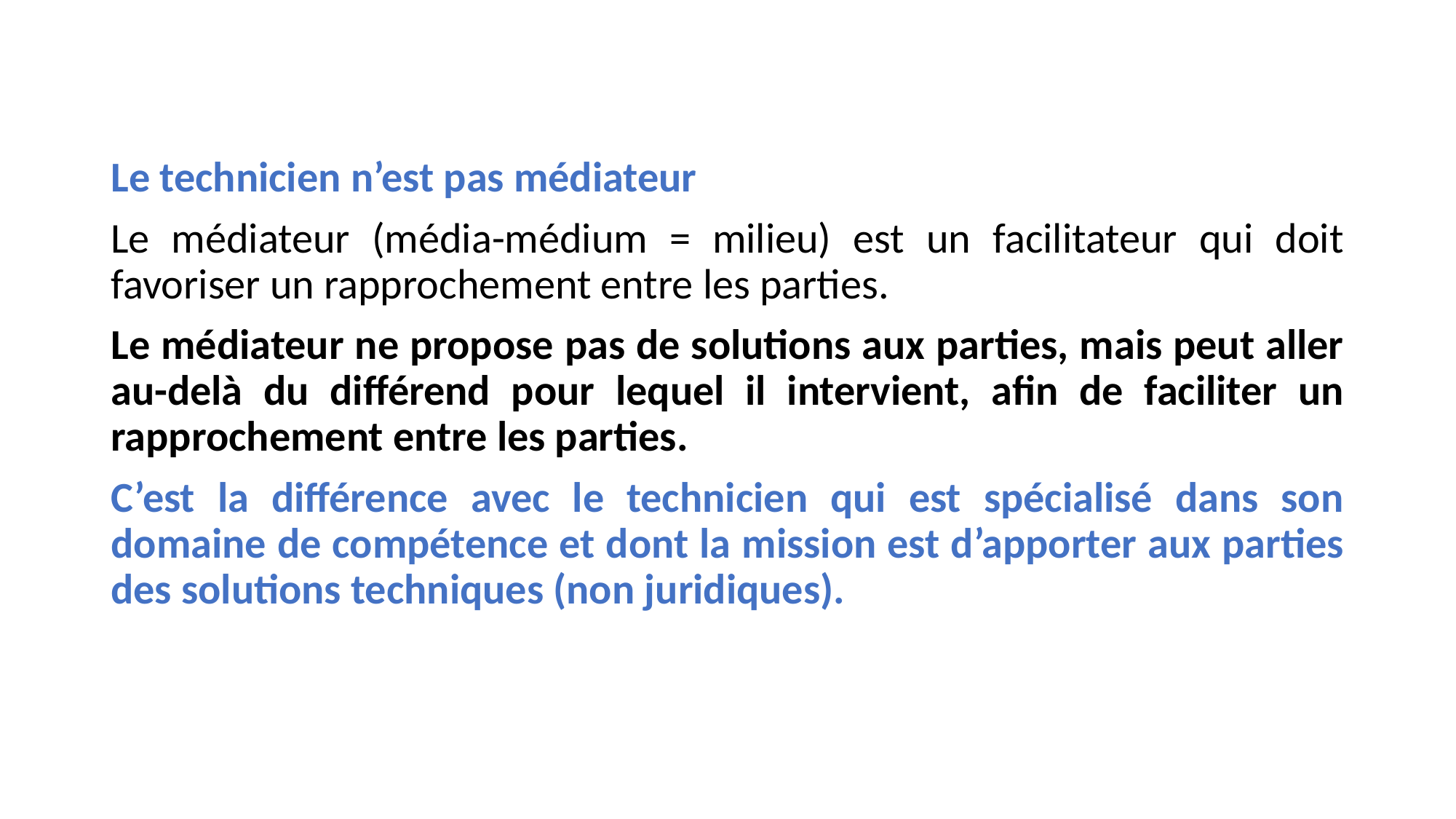

#
Le technicien n’est pas médiateur
Le médiateur (média-médium = milieu) est un facilitateur qui doit favoriser un rapprochement entre les parties.
Le médiateur ne propose pas de solutions aux parties, mais peut aller au-delà du différend pour lequel il intervient, afin de faciliter un rapprochement entre les parties.
C’est la différence avec le technicien qui est spécialisé dans son domaine de compétence et dont la mission est d’apporter aux parties des solutions techniques (non juridiques).